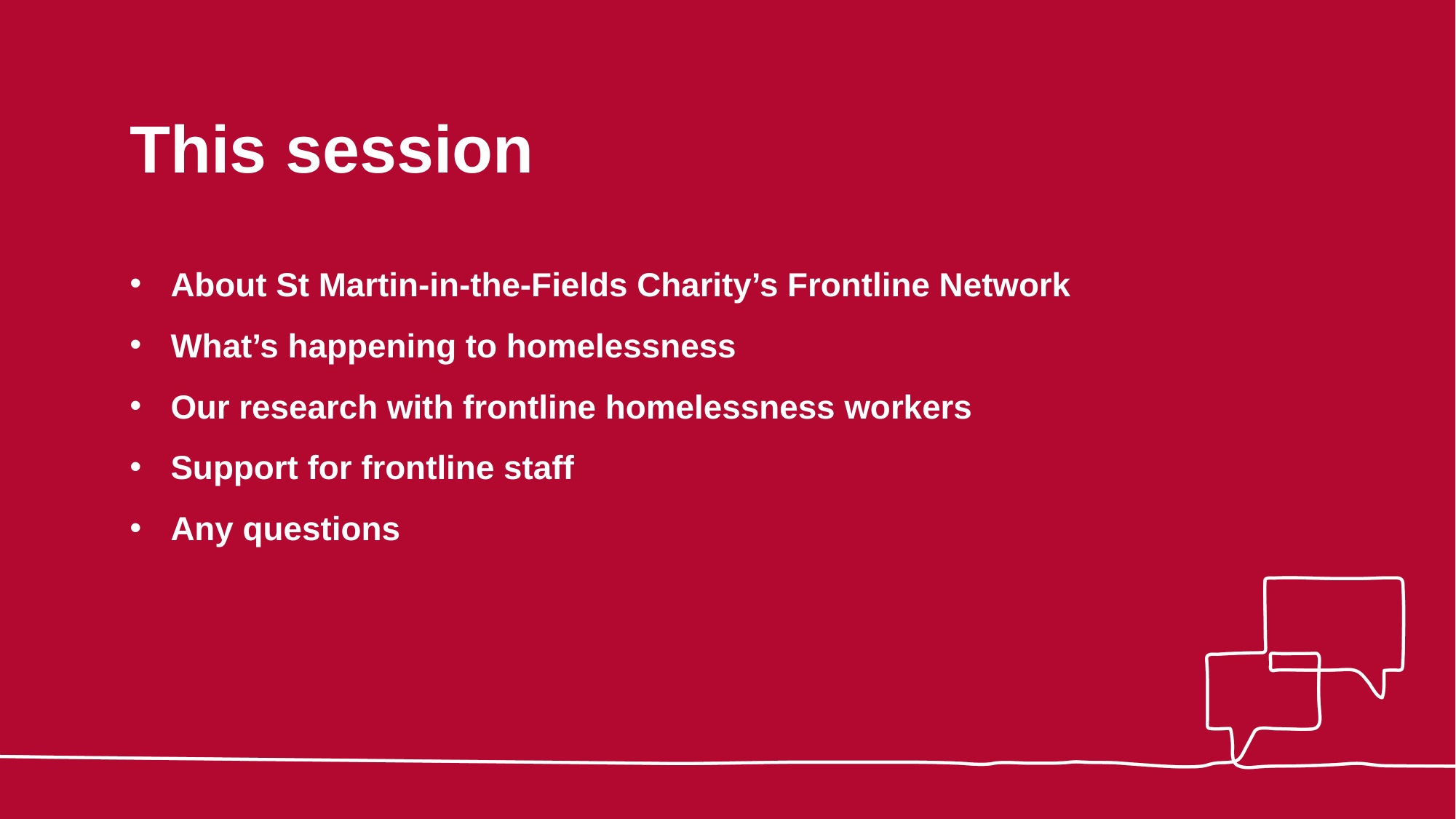

# This session
About St Martin-in-the-Fields Charity’s Frontline Network
What’s happening to homelessness
Our research with frontline homelessness workers
Support for frontline staff
Any questions